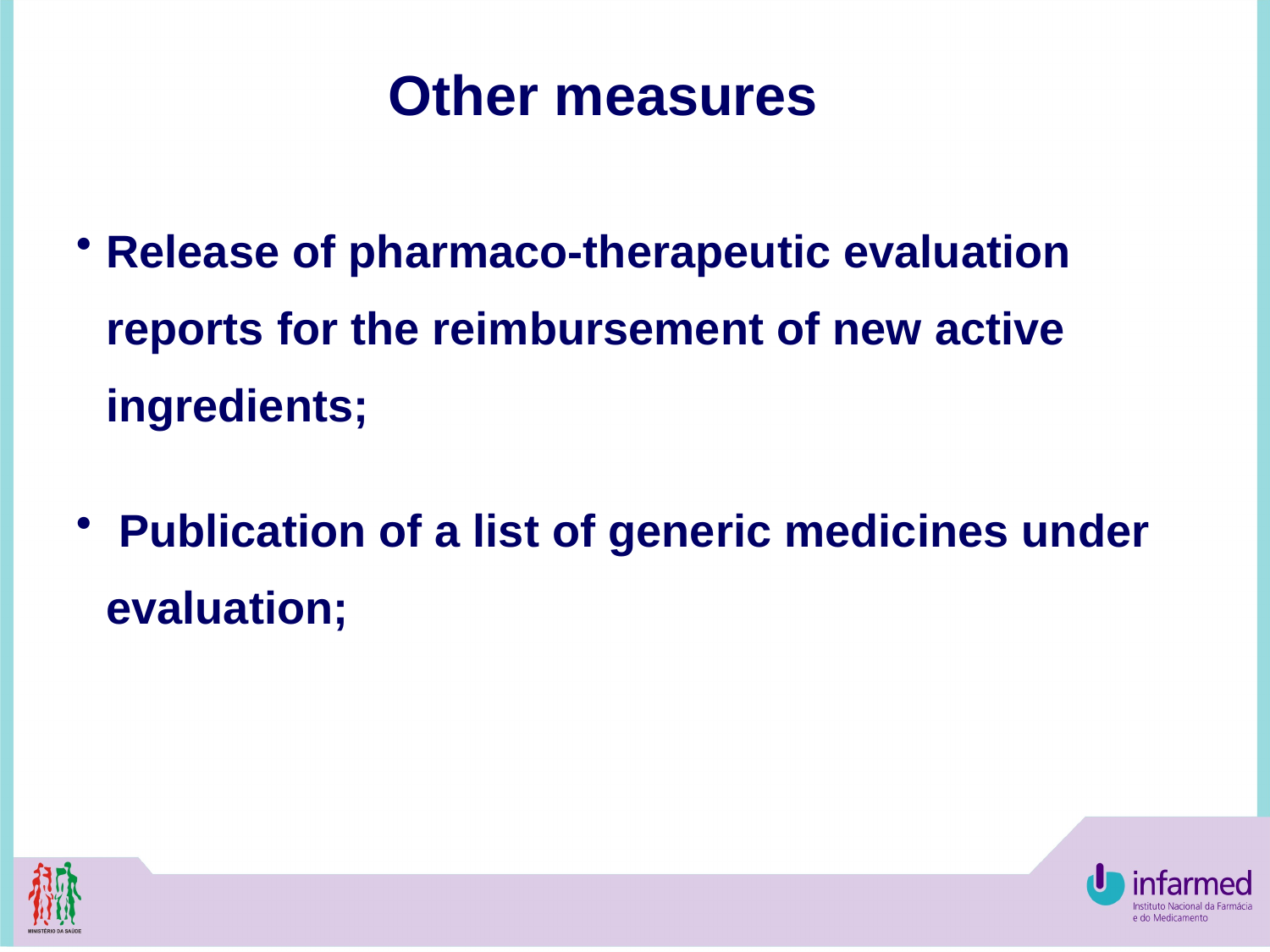

Other measures

Release of pharmaco-therapeutic evaluation reports for the reimbursement of new active ingredients;

 Publication of a list of generic medicines under evaluation;